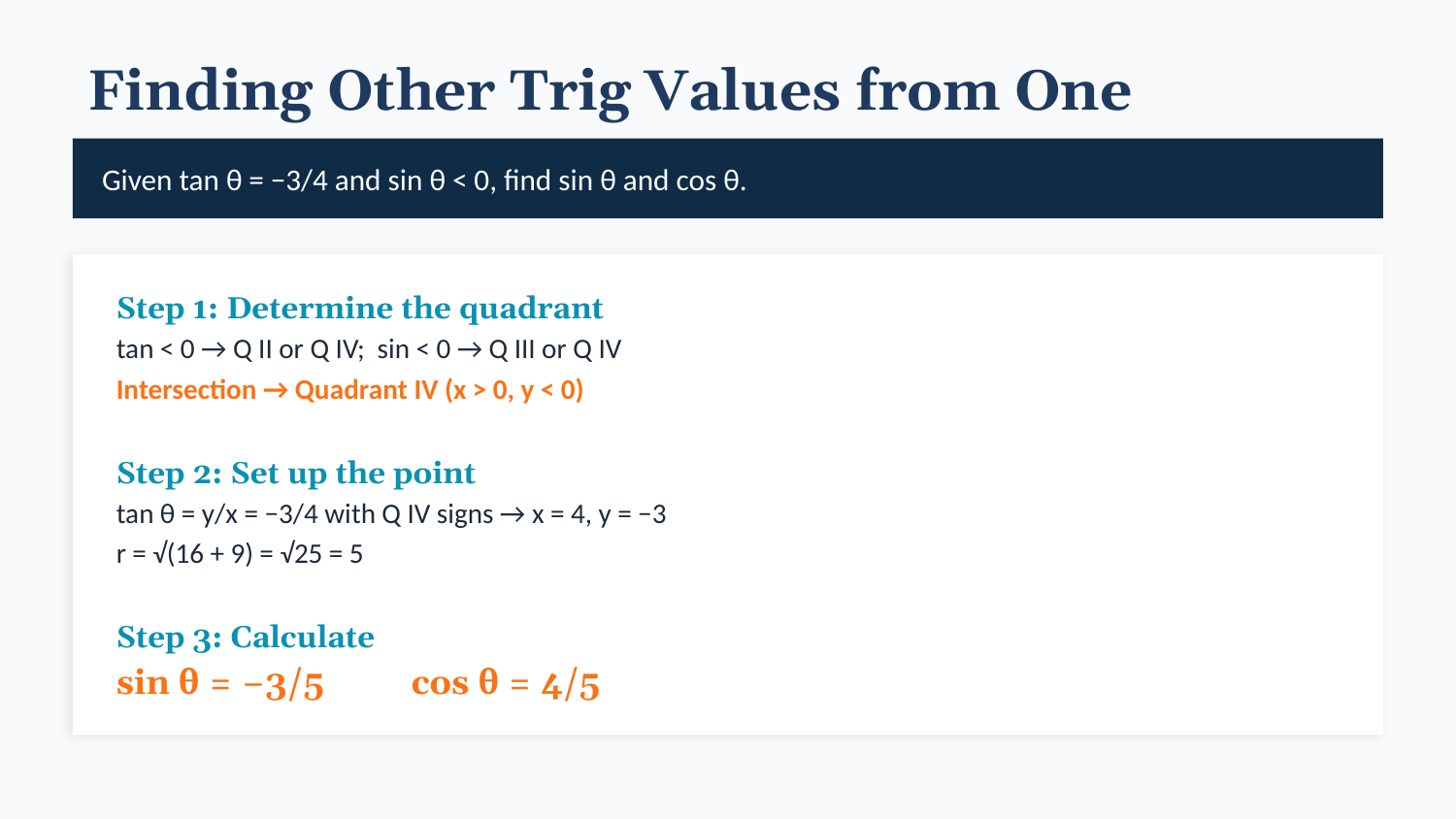

Finding Other Trig Values from One

Given tan θ = −3/4 and sin θ < 0, find sin θ and cos θ.

Step 1: Determine the quadrant
tan < 0 → Q II or Q IV;  sin < 0 → Q III or Q IV
Intersection → Quadrant IV (x > 0, y < 0)

Step 2: Set up the point
tan θ = y/x = −3/4 with Q IV signs → x = 4, y = −3
r = √(16 + 9) = √25 = 5

Step 3: Calculate
sin θ = −3/5          cos θ = 4/5